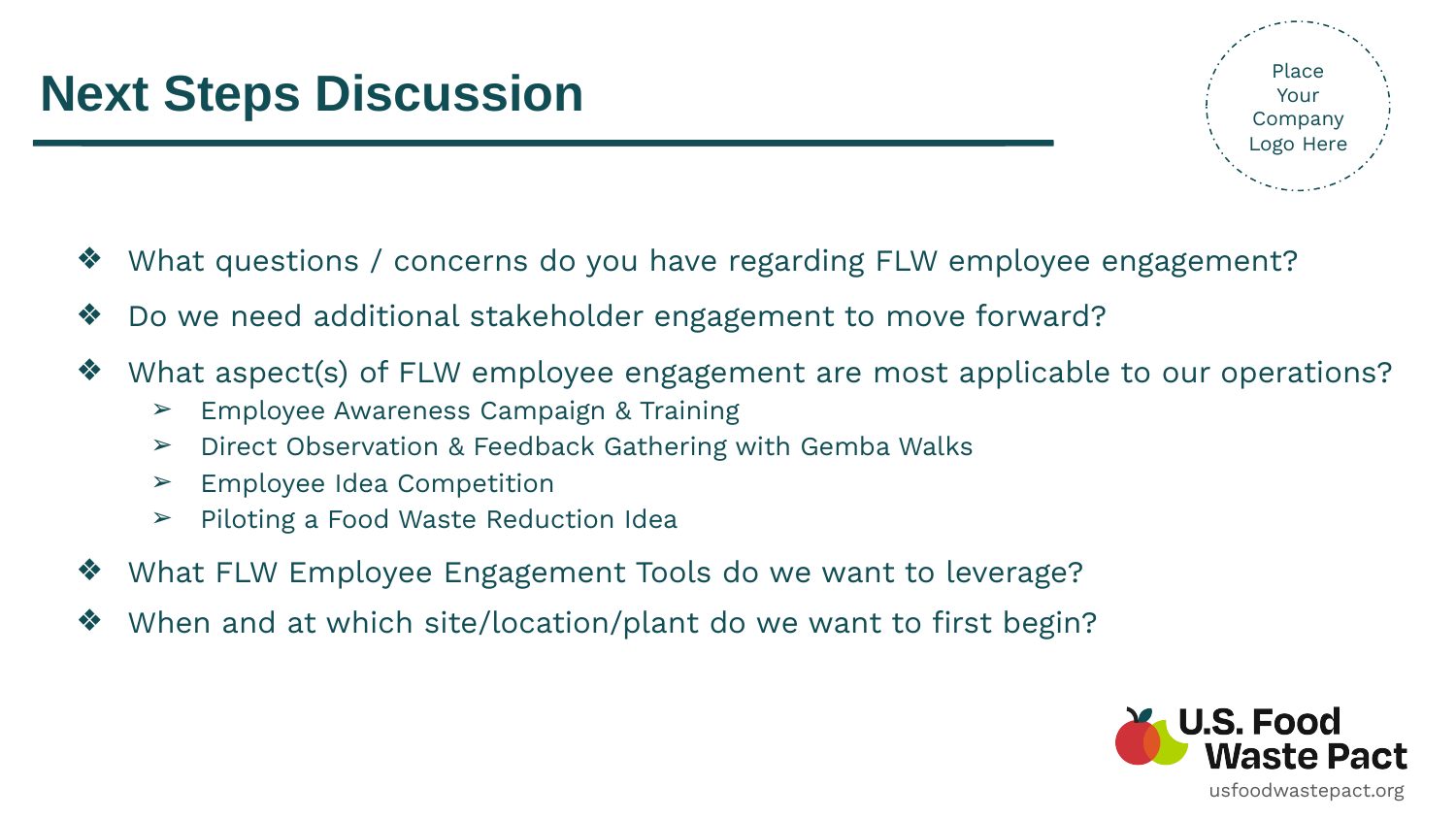

Place Your Company Logo Here
# Next Steps Discussion

What questions / concerns do you have regarding FLW employee engagement?

Do we need additional stakeholder engagement to move forward?

What aspect(s) of FLW employee engagement are most applicable to our operations?
Employee Awareness Campaign & Training
Direct Observation & Feedback Gathering with Gemba Walks
Employee Idea Competition
Piloting a Food Waste Reduction Idea

What FLW Employee Engagement Tools do we want to leverage?

When and at which site/location/plant do we want to first begin?